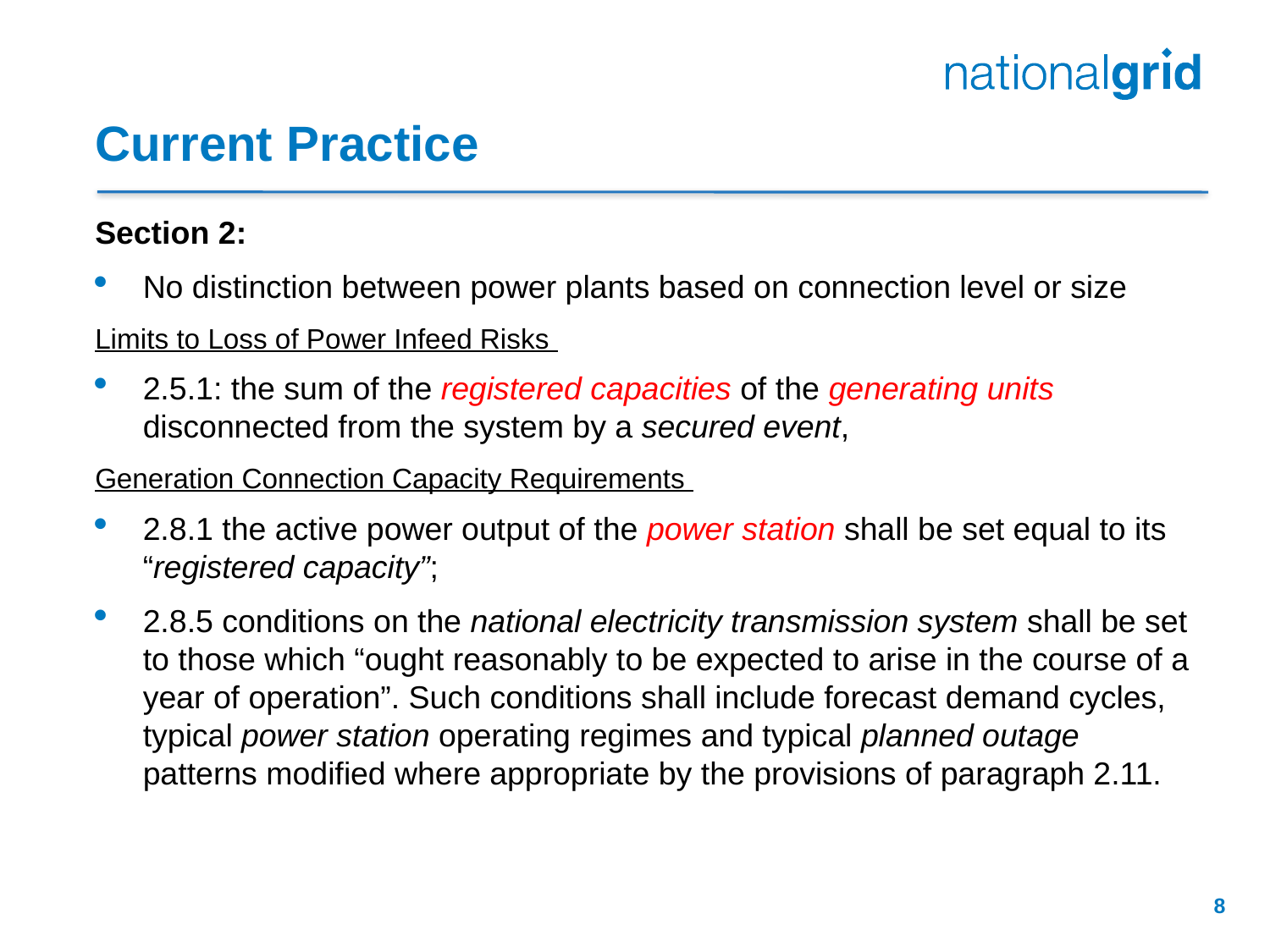

# Current Practice
Section 2:
No distinction between power plants based on connection level or size
Limits to Loss of Power Infeed Risks
2.5.1: the sum of the registered capacities of the generating units disconnected from the system by a secured event,
Generation Connection Capacity Requirements
2.8.1 the active power output of the power station shall be set equal to its “registered capacity”;
2.8.5 conditions on the national electricity transmission system shall be set to those which “ought reasonably to be expected to arise in the course of a year of operation”. Such conditions shall include forecast demand cycles, typical power station operating regimes and typical planned outage patterns modified where appropriate by the provisions of paragraph 2.11.

8